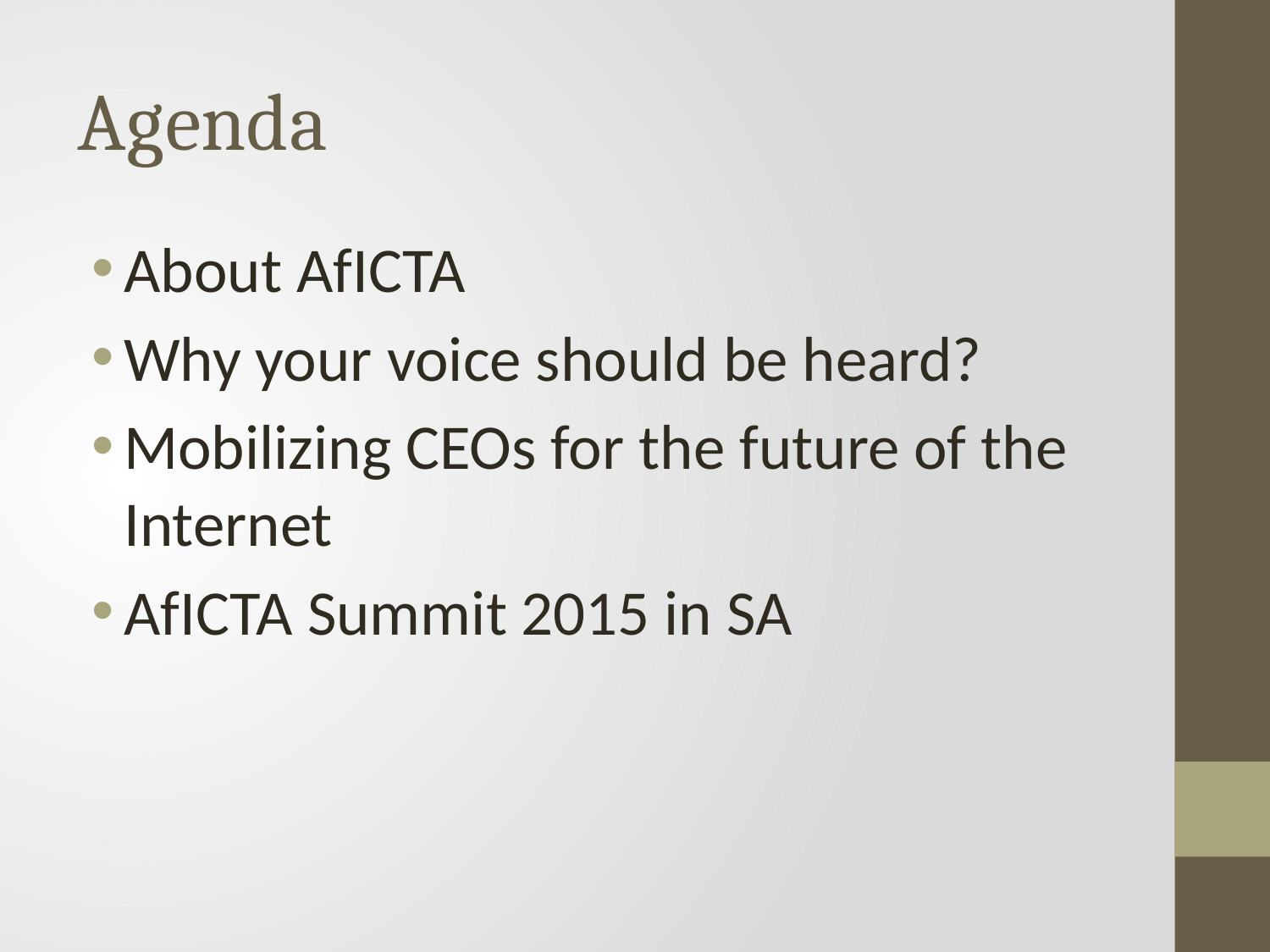

# Agenda
About AfICTA
Why your voice should be heard?
Mobilizing CEOs for the future of the Internet
AfICTA Summit 2015 in SA